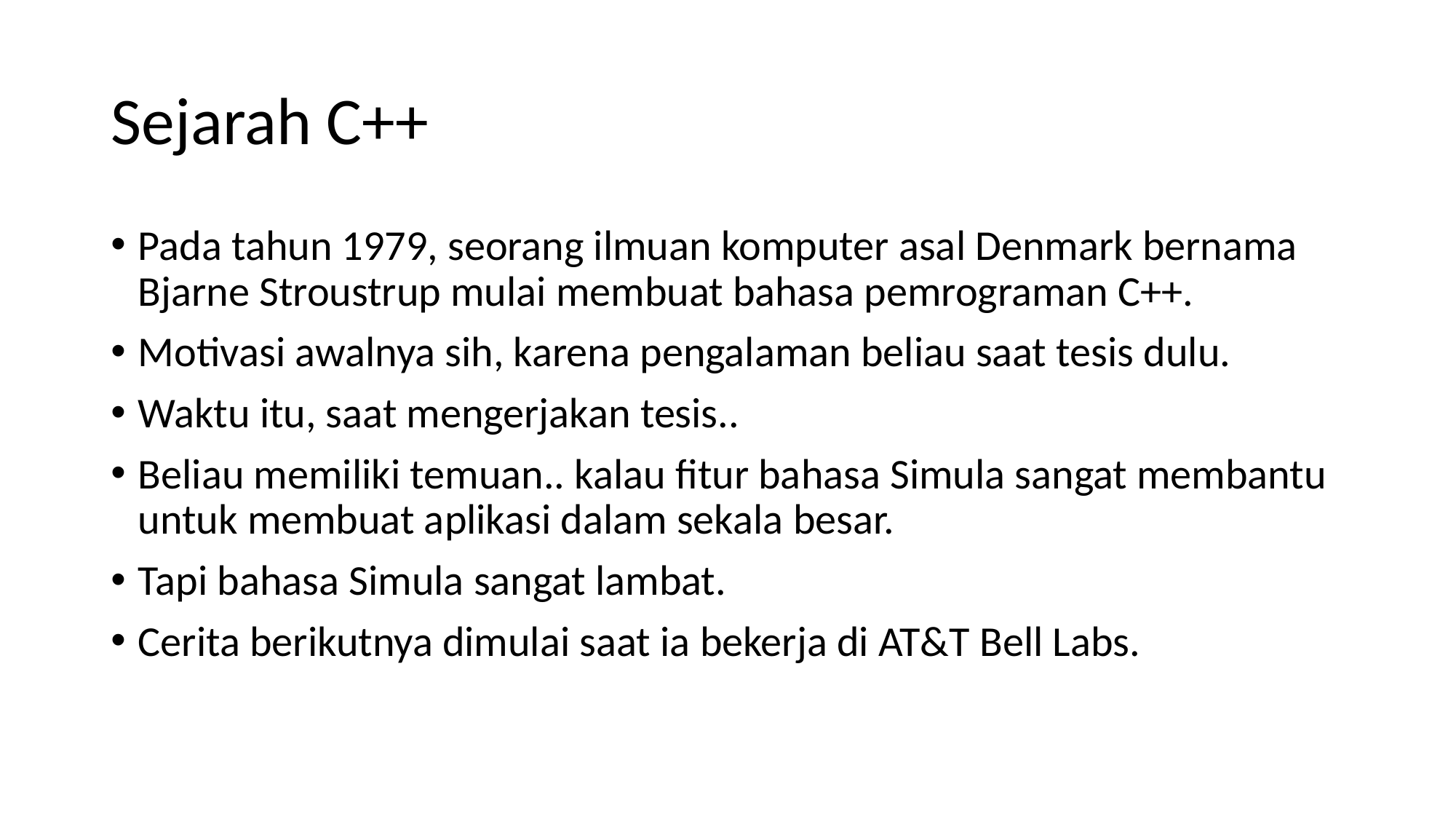

# Sejarah C++
Pada tahun 1979, seorang ilmuan komputer asal Denmark bernama Bjarne Stroustrup mulai membuat bahasa pemrograman C++.
Motivasi awalnya sih, karena pengalaman beliau saat tesis dulu.
Waktu itu, saat mengerjakan tesis..
Beliau memiliki temuan.. kalau fitur bahasa Simula sangat membantu untuk membuat aplikasi dalam sekala besar.
Tapi bahasa Simula sangat lambat.
Cerita berikutnya dimulai saat ia bekerja di AT&T Bell Labs.